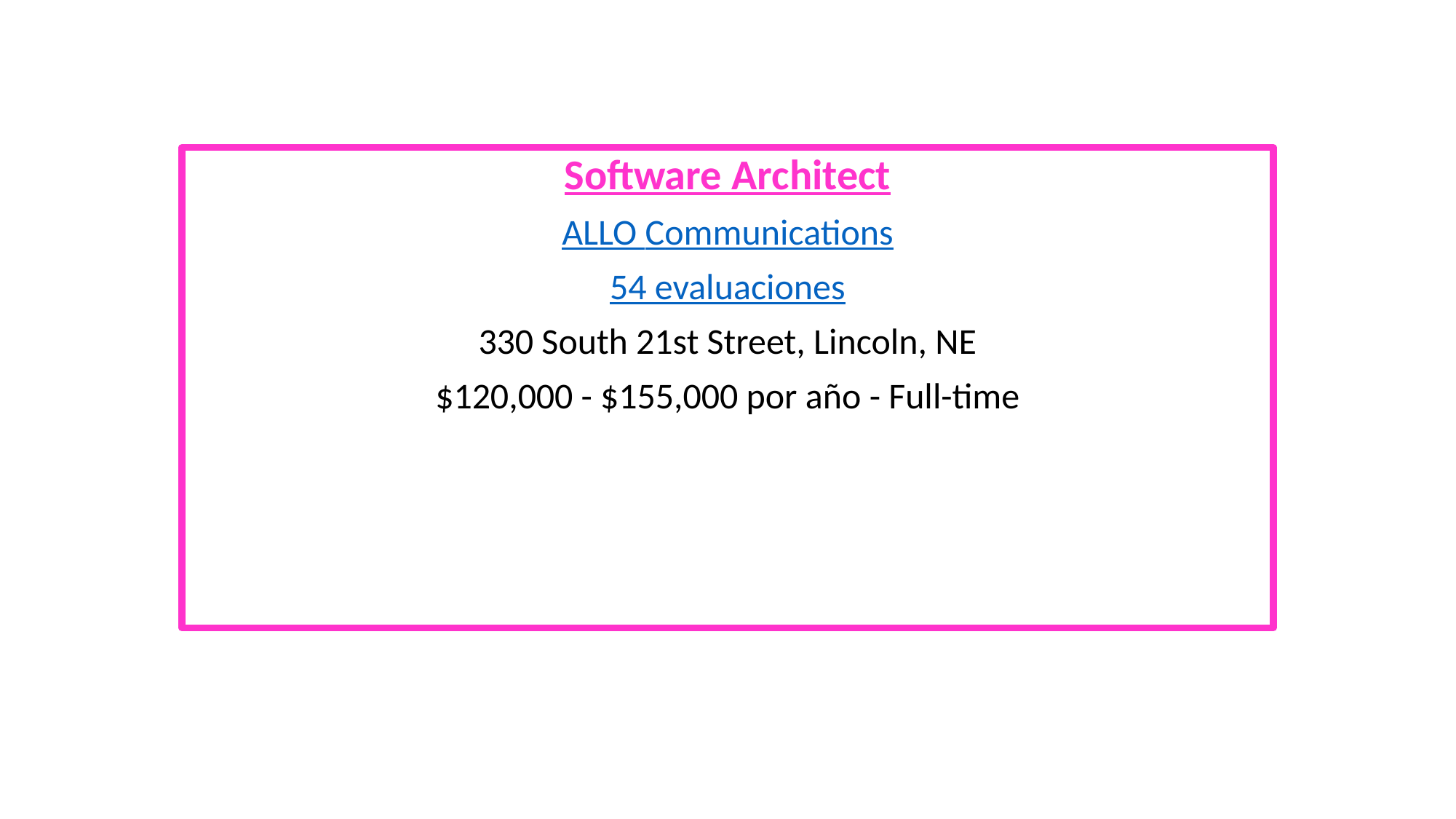

#
Software Architect
ALLO Communications
54 evaluaciones
330 South 21st Street, Lincoln, NE
$120,000 - $155,000 por año - Full-time